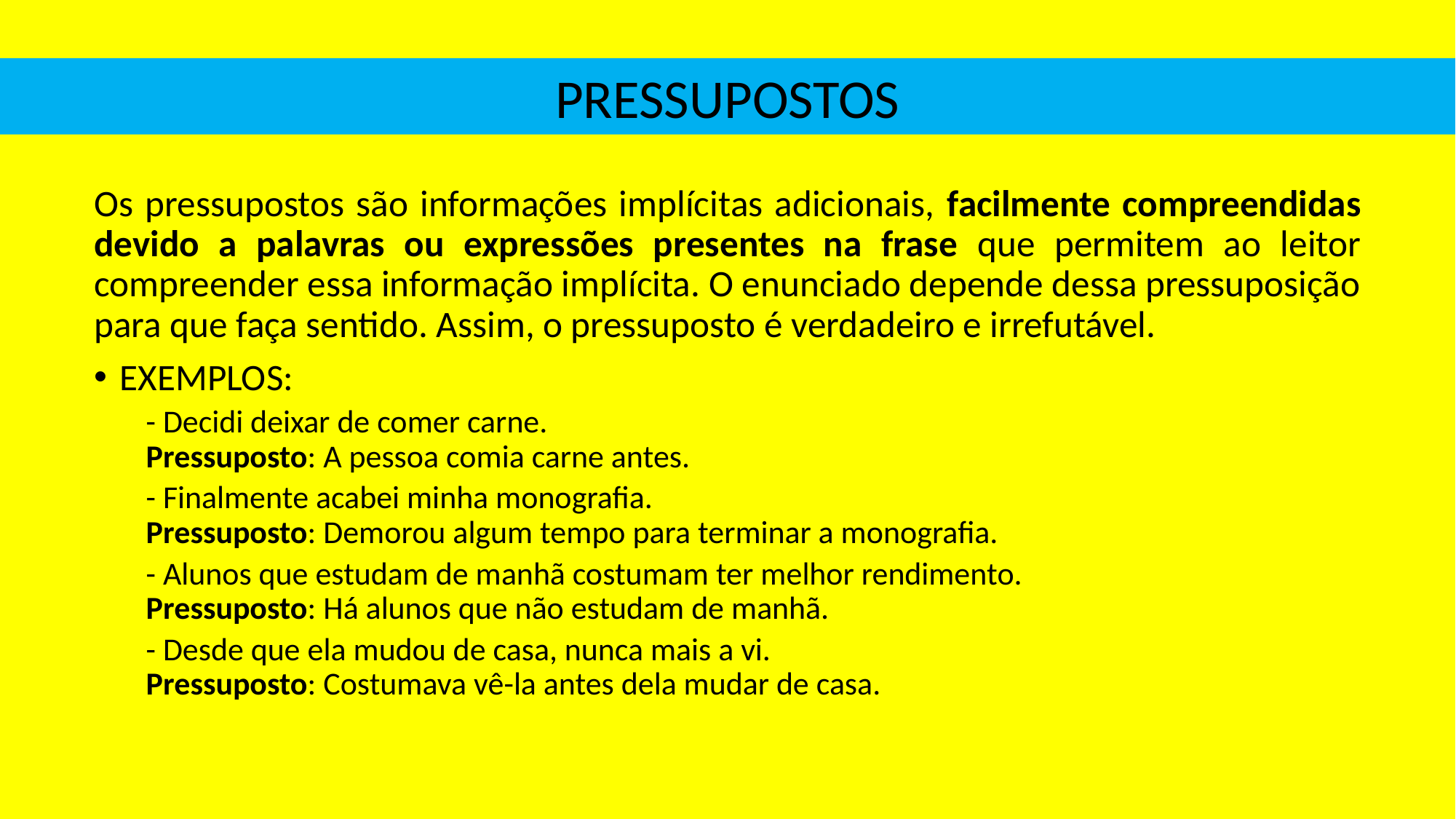

PRESSUPOSTOS
Os pressupostos são informações implícitas adicionais, facilmente compreendidas devido a palavras ou expressões presentes na frase que permitem ao leitor compreender essa informação implícita. O enunciado depende dessa pressuposição para que faça sentido. Assim, o pressuposto é verdadeiro e irrefutável.
EXEMPLOS:
- Decidi deixar de comer carne.
Pressuposto: A pessoa comia carne antes.
- Finalmente acabei minha monografia.
Pressuposto: Demorou algum tempo para terminar a monografia.
- Alunos que estudam de manhã costumam ter melhor rendimento.
Pressuposto: Há alunos que não estudam de manhã.
- Desde que ela mudou de casa, nunca mais a vi.
Pressuposto: Costumava vê-la antes dela mudar de casa.